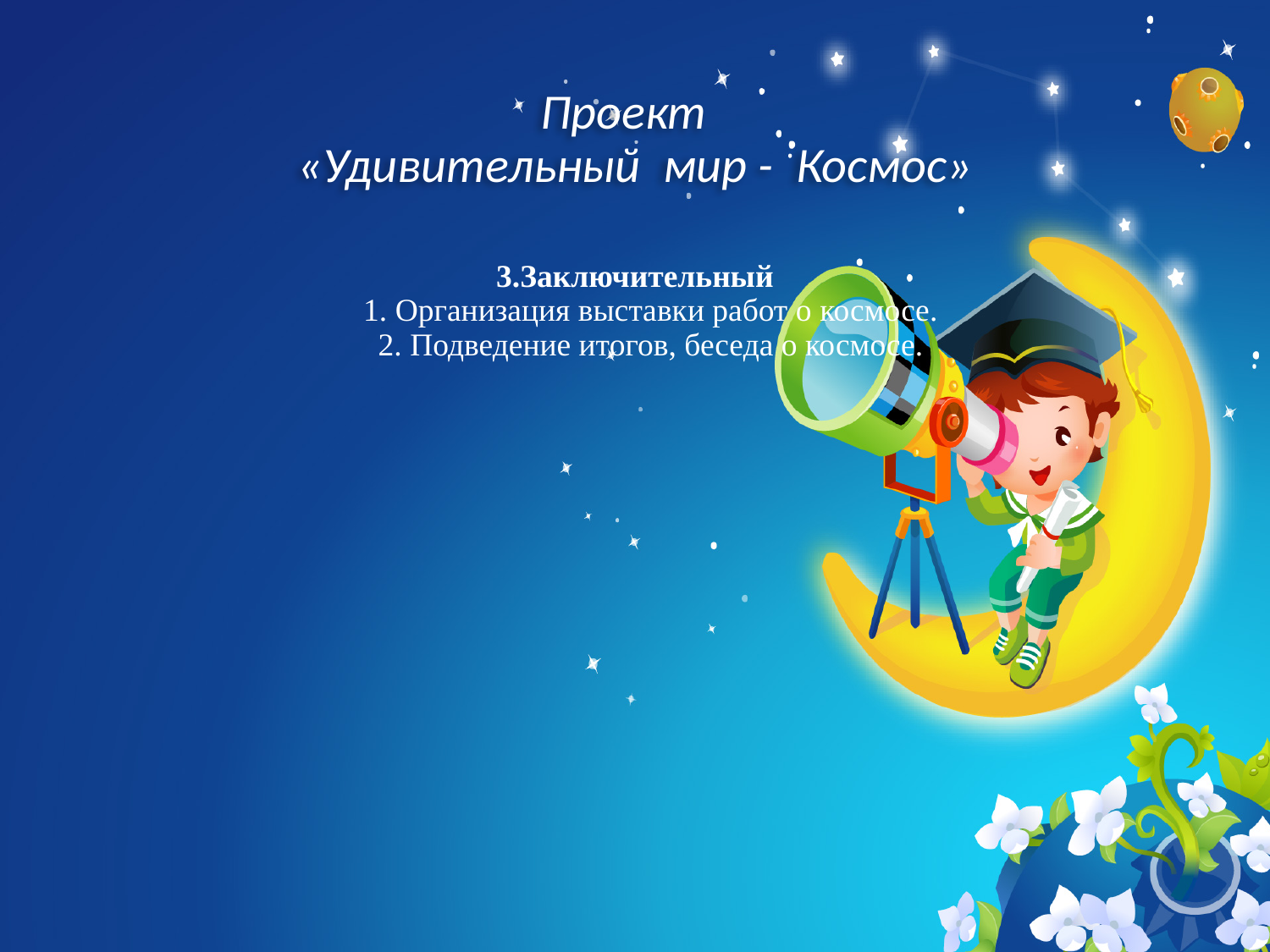

# Проект «Удивительный  мир -  Космос»
3.Заключительный
1. Организация выставки работ о космосе.
2. Подведение итогов, беседа о космосе.